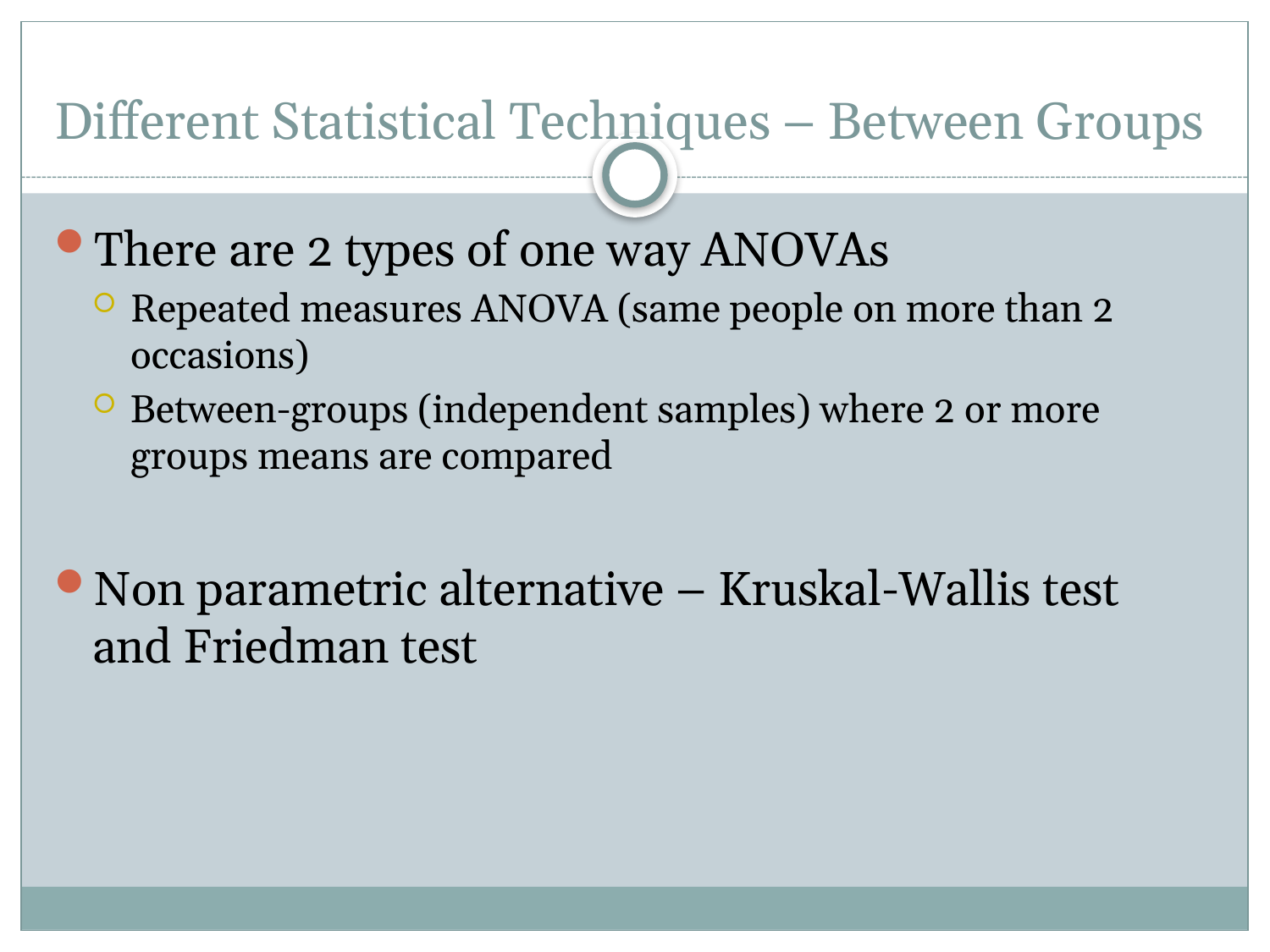

# Different Statistical Techniques – Between Groups
There are 2 types of one way ANOVAs
Repeated measures ANOVA (same people on more than 2 occasions)
Between-groups (independent samples) where 2 or more groups means are compared

Non parametric alternative – Kruskal-Wallis test and Friedman test